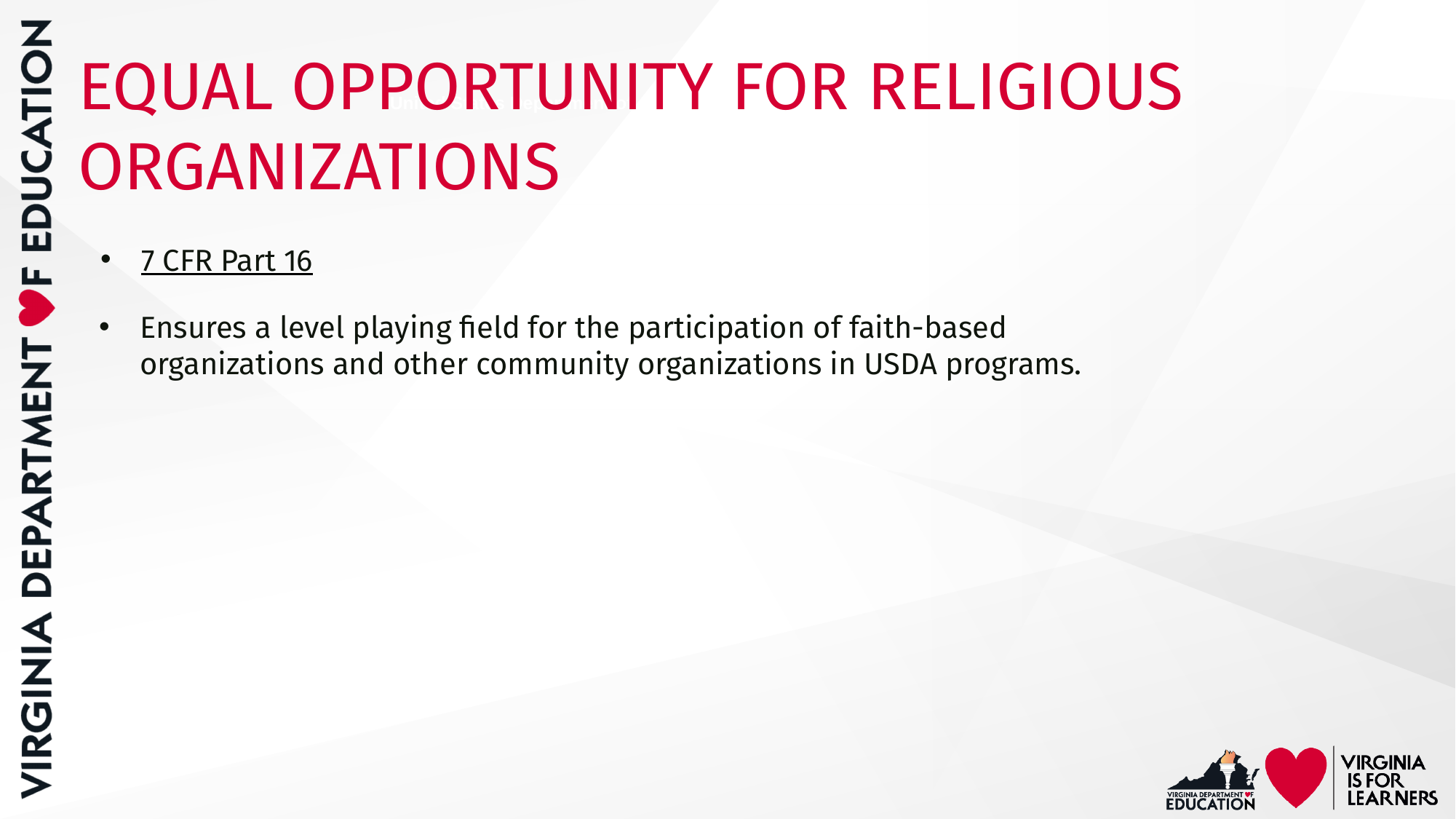

# EQUAL OPPORTUNITY FOR RELIGIOUS ORGANIZATIONS
United States Department of Agriculture
7 CFR Part 16
Ensures a level playing field for the participation of faith-based organizations and other community organizations in USDA programs.